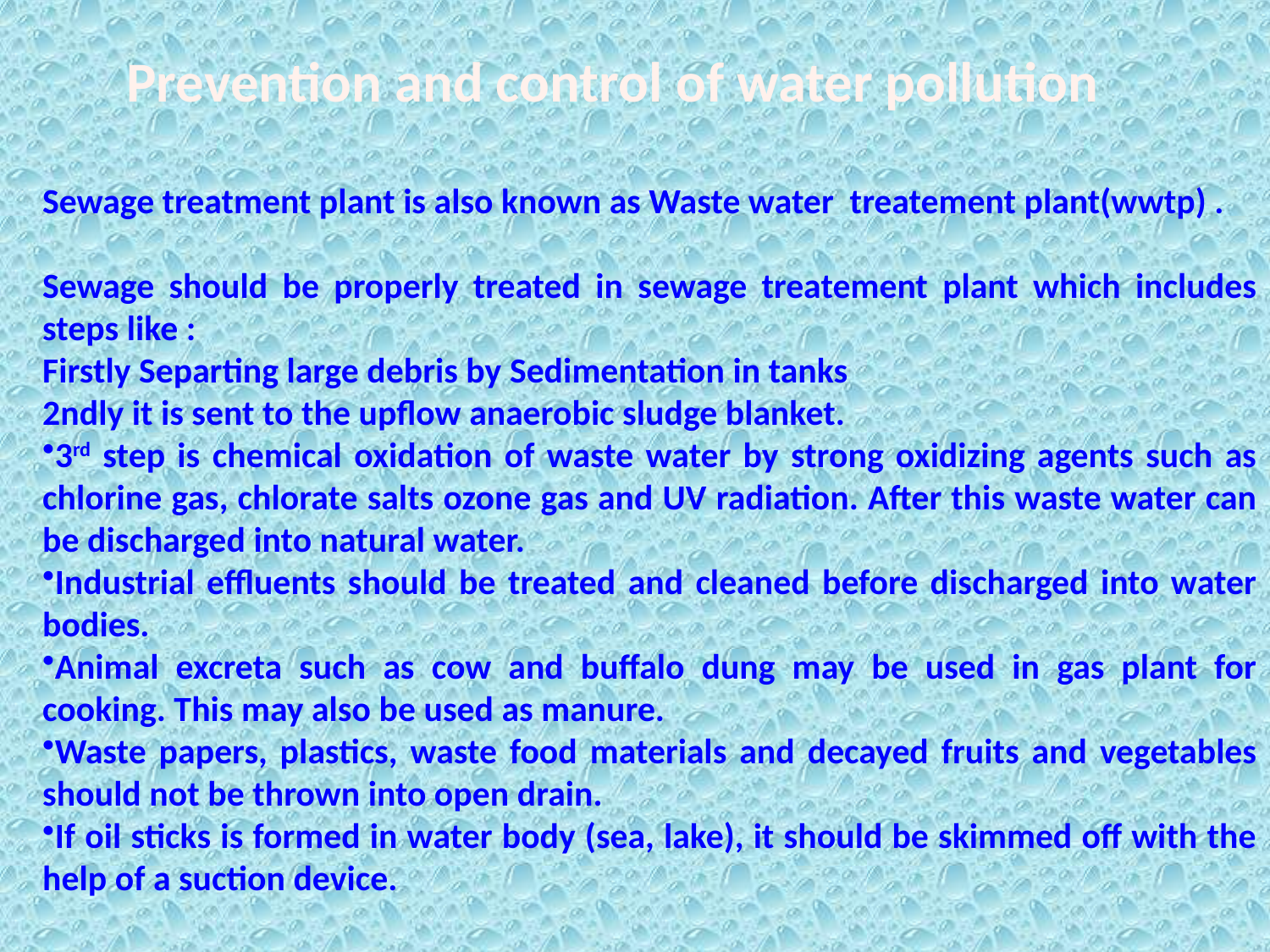

Prevention and control of water pollution
Sewage treatment plant is also known as Waste water  treatement plant(wwtp) .

Sewage should be properly treated in sewage treatement plant which includes steps like :
Firstly Separting large debris by Sedimentation in tanks
2ndly it is sent to the upflow anaerobic sludge blanket.
3rd step is chemical oxidation of waste water by strong oxidizing agents such as chlorine gas, chlorate salts ozone gas and UV radiation. After this waste water can be discharged into natural water.
Industrial effluents should be treated and cleaned before discharged into water bodies.
Animal excreta such as cow and buffalo dung may be used in gas plant for cooking. This may also be used as manure.
Waste papers, plastics, waste food materials and decayed fruits and vegetables should not be thrown into open drain.
If oil sticks is formed in water body (sea, lake), it should be skimmed off with the help of a suction device.